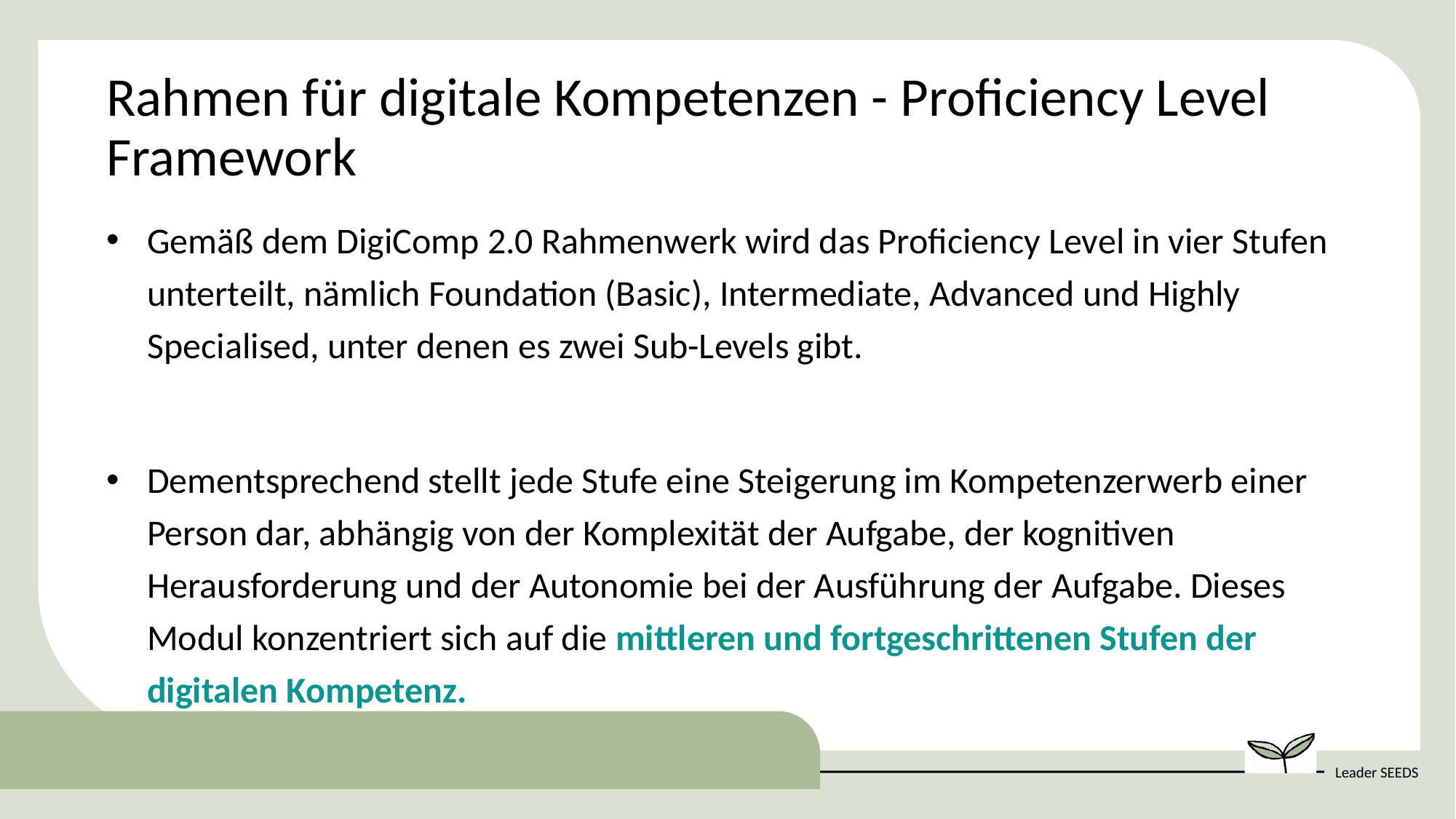

Rahmen für digitale Kompetenzen - Proficiency Level Framework
Gemäß dem DigiComp 2.0 Rahmenwerk wird das Proficiency Level in vier Stufen unterteilt, nämlich Foundation (Basic), Intermediate, Advanced und Highly Specialised, unter denen es zwei Sub-Levels gibt.

Dementsprechend stellt jede Stufe eine Steigerung im Kompetenzerwerb einer Person dar, abhängig von der Komplexität der Aufgabe, der kognitiven Herausforderung und der Autonomie bei der Ausführung der Aufgabe. Dieses Modul konzentriert sich auf die mittleren und fortgeschrittenen Stufen der digitalen Kompetenz.